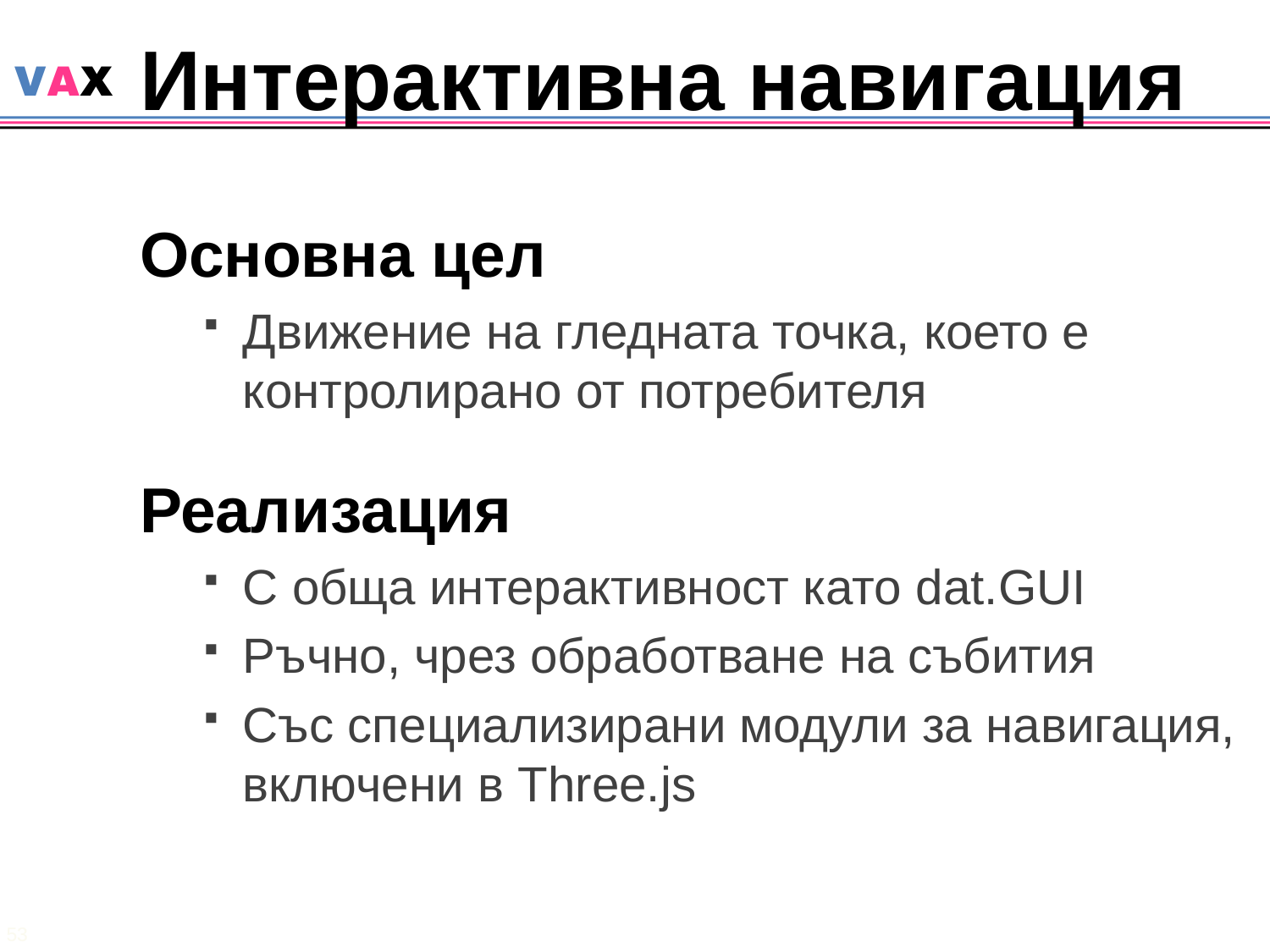

# Интерактивна навигация
Основна цел
Движение на гледната точка, което е контролирано от потребителя
Реализация
С обща интерактивност като dat.GUI
Ръчно, чрез обработване на събития
Със специализирани модули за навигация, включени в Three.js